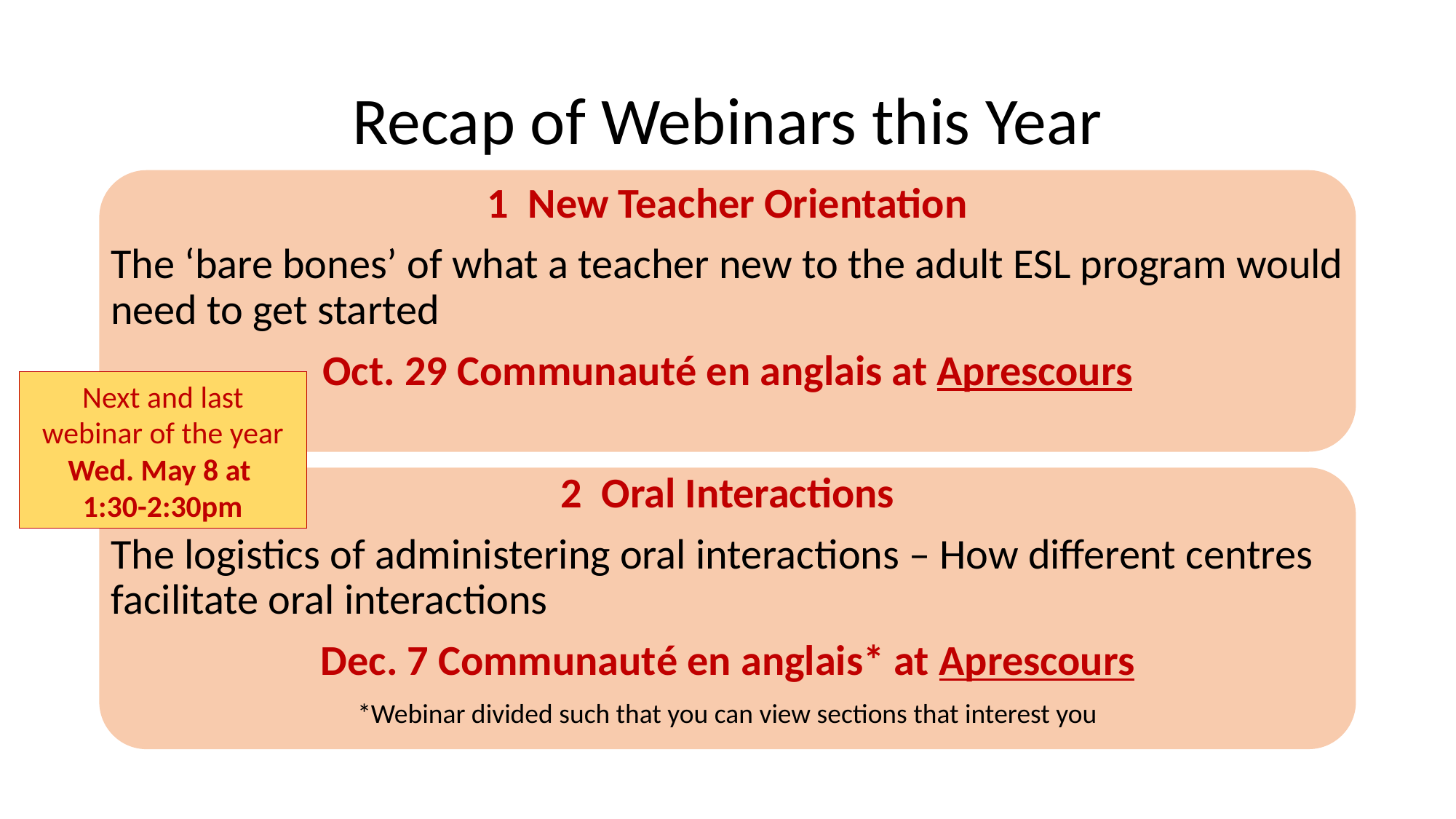

# Recap of Webinars this Year

1  New Teacher Orientation
The ‘bare bones’ of what a teacher new to the adult ESL program would need to get started
Oct. 29 Communauté en anglais at Aprescours

2  Oral Interactions
The logistics of administering oral interactions – How different centres facilitate oral interactions
Dec. 7 Communauté en anglais* at Aprescours
*Webinar divided such that you can view sections that interest you

Next and last webinar of the year
Wed. May 8 at
1:30-2:30pm